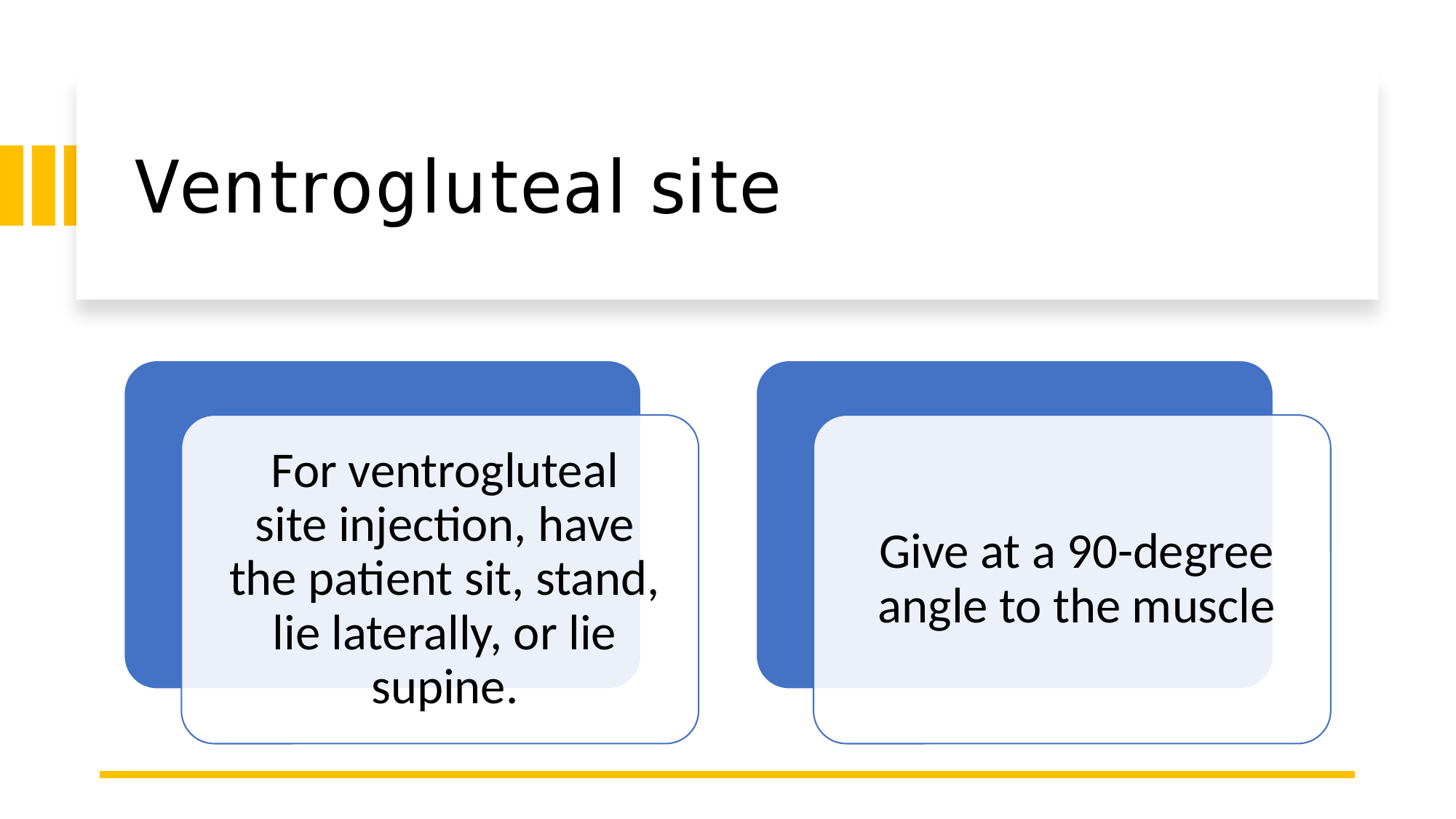

# Ventrogluteal site

For ventrogluteal site injection, have the patient sit, stand, lie laterally, or lie supine.
Give at a 90-degree angle to the muscle